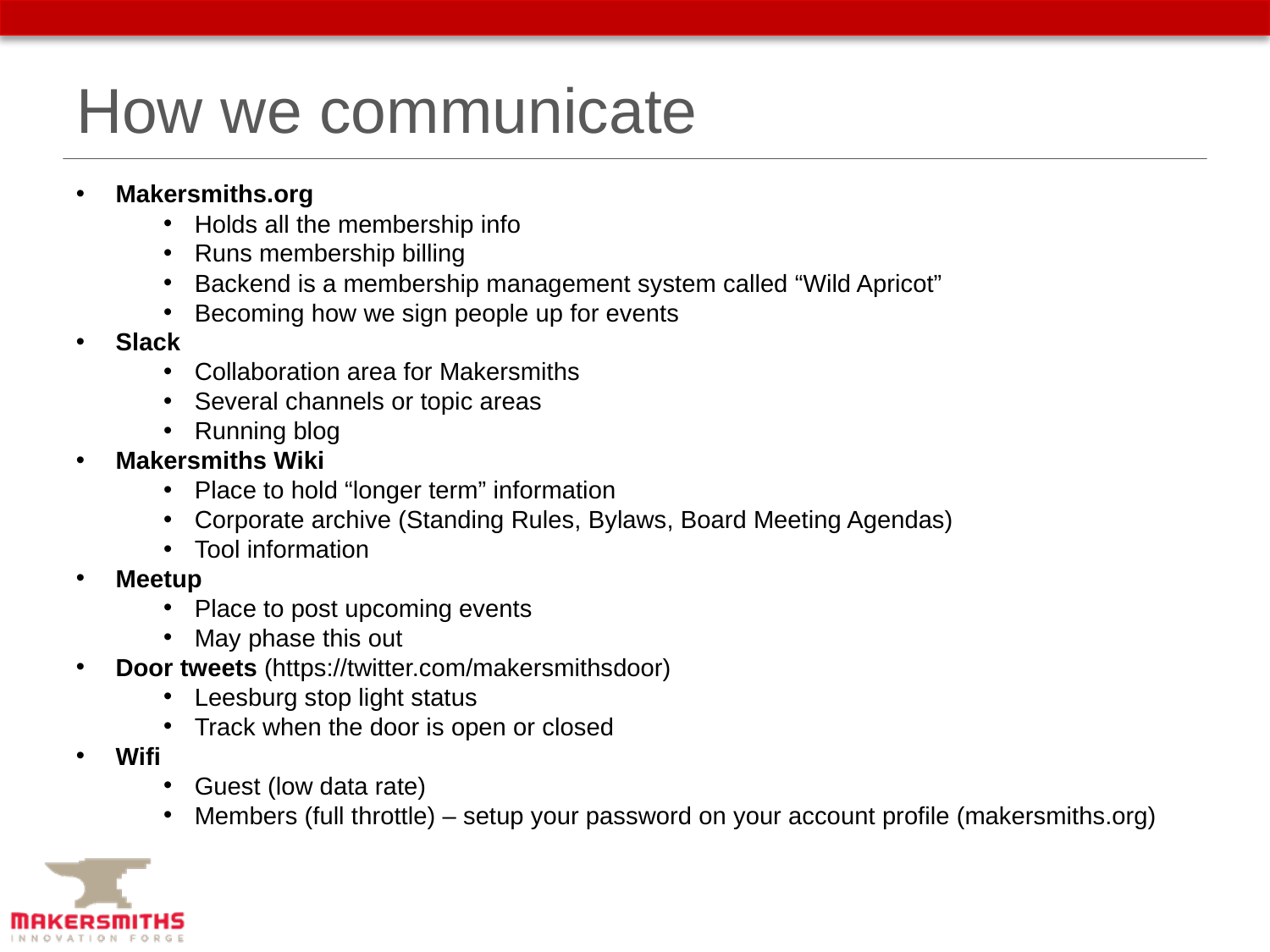

# How we communicate
Makersmiths.org
Holds all the membership info
Runs membership billing
Backend is a membership management system called “Wild Apricot”
Becoming how we sign people up for events
Slack
Collaboration area for Makersmiths
Several channels or topic areas
Running blog
Makersmiths Wiki
Place to hold “longer term” information
Corporate archive (Standing Rules, Bylaws, Board Meeting Agendas)
Tool information
Meetup
Place to post upcoming events
May phase this out
Door tweets (https://twitter.com/makersmithsdoor)
Leesburg stop light status
Track when the door is open or closed
Wifi
Guest (low data rate)
Members (full throttle) – setup your password on your account profile (makersmiths.org)